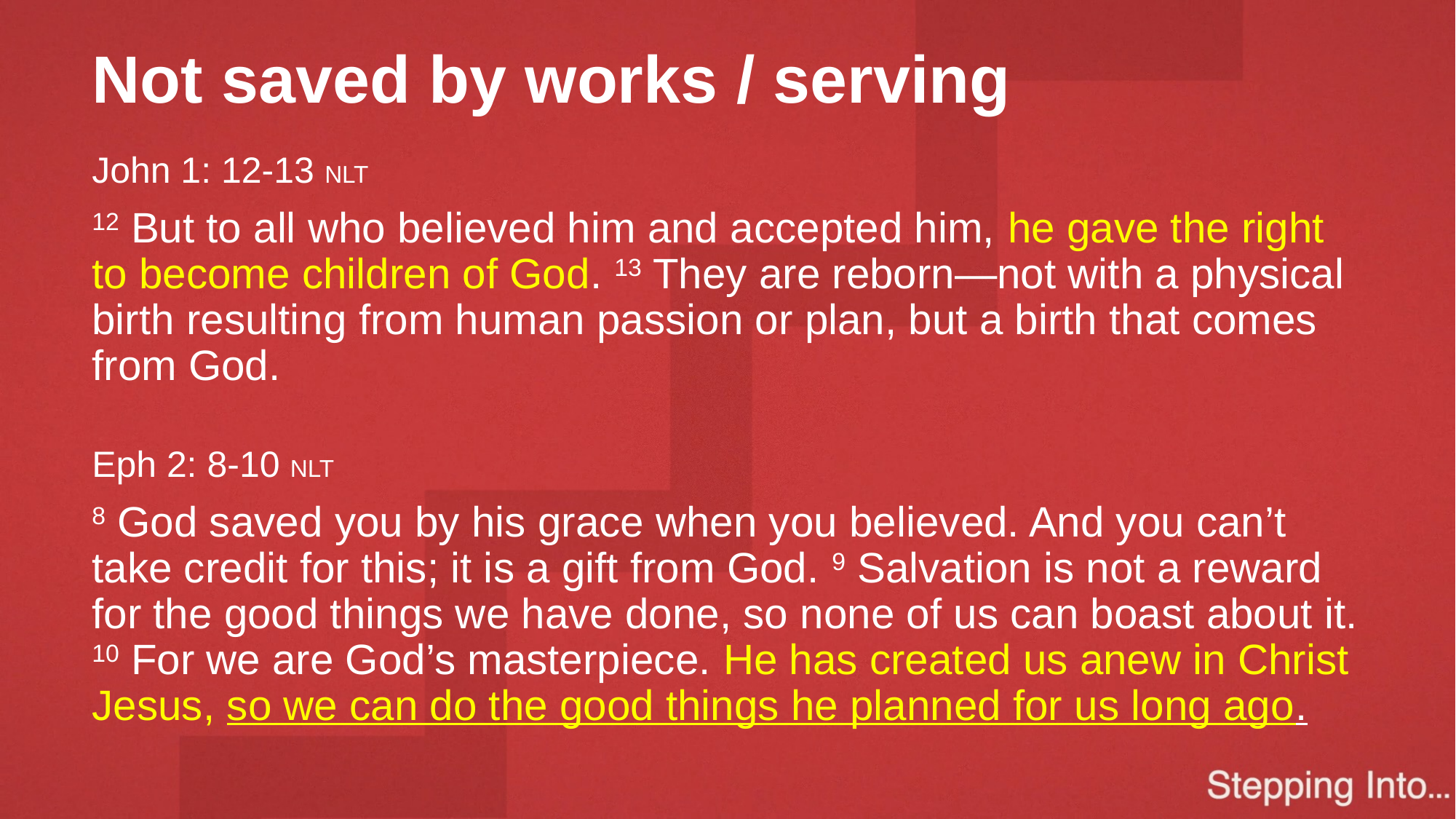

# Not saved by works / serving
John 1: 12-13 NLT
12 But to all who believed him and accepted him, he gave the right to become children of God. 13 They are reborn—not with a physical birth resulting from human passion or plan, but a birth that comes from God.

Eph 2: 8-10 NLT
8 God saved you by his grace when you believed. And you can’t take credit for this; it is a gift from God. 9 Salvation is not a reward for the good things we have done, so none of us can boast about it. 10 For we are God’s masterpiece. He has created us anew in Christ Jesus, so we can do the good things he planned for us long ago.